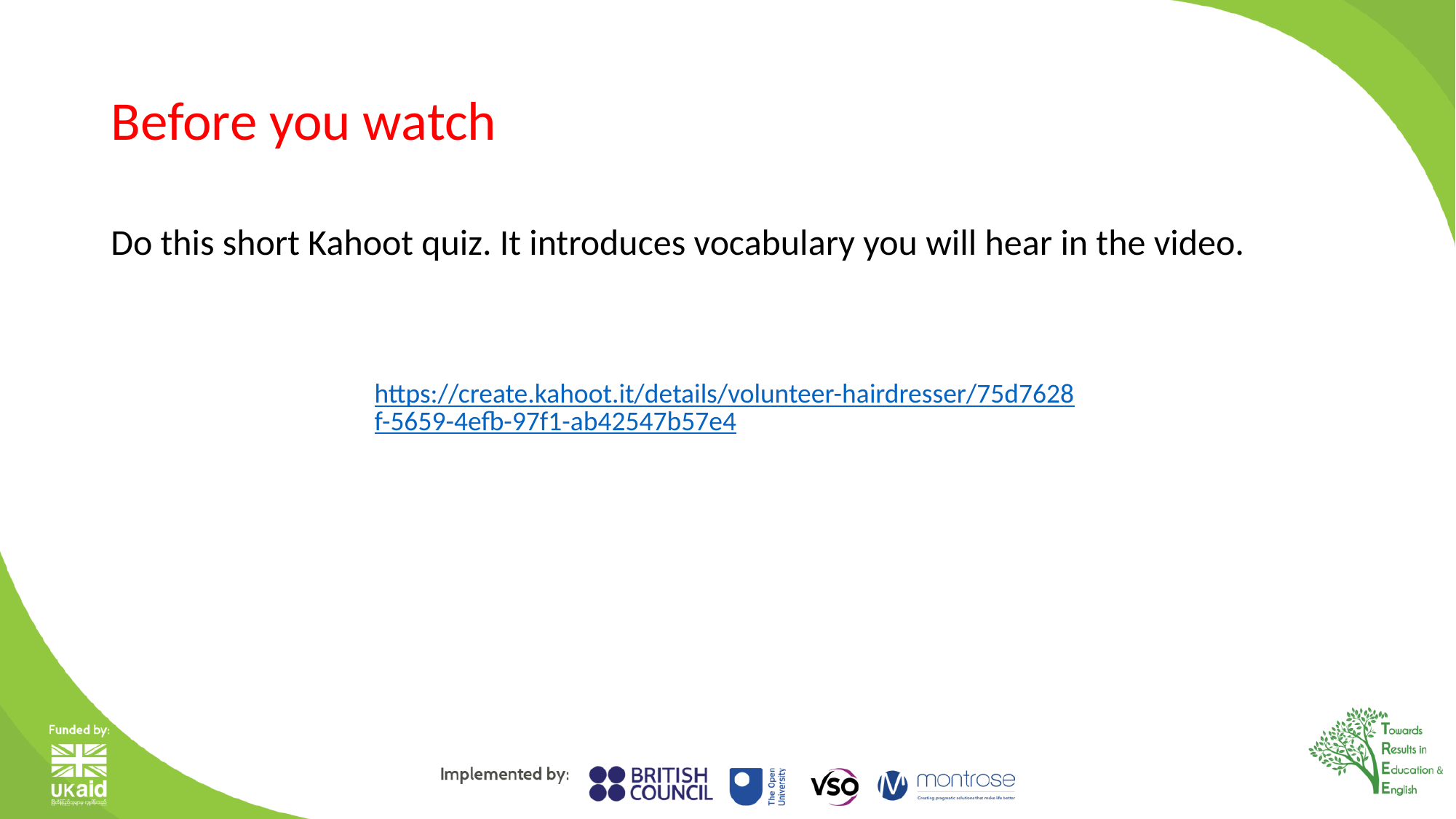

# Before you watch
Do this short Kahoot quiz. It introduces vocabulary you will hear in the video.
https://create.kahoot.it/details/volunteer-hairdresser/75d7628f-5659-4efb-97f1-ab42547b57e4